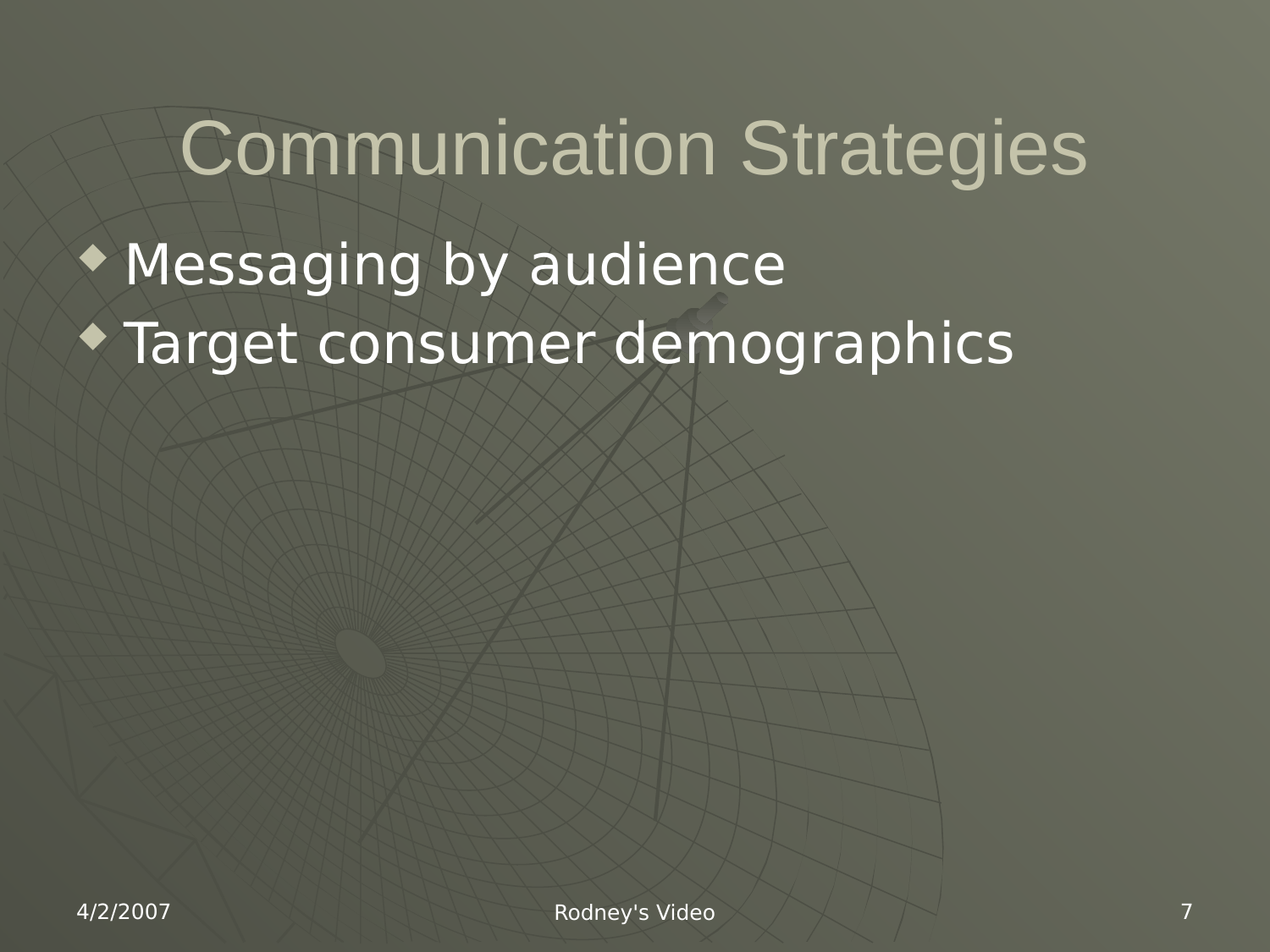

# Communication Strategies
Messaging by audience
Target consumer demographics
4/2/2007
7
Rodney's Video